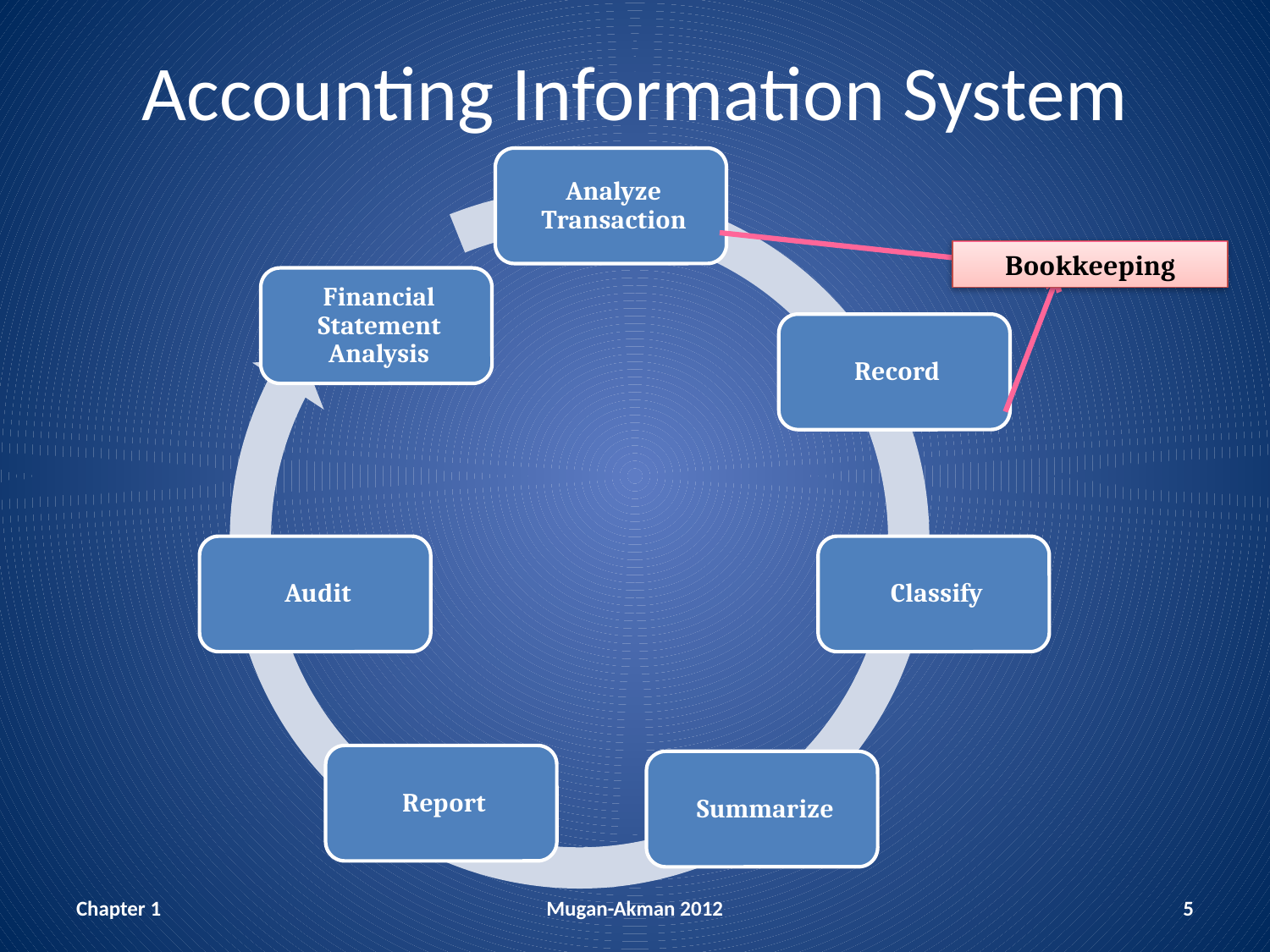

# Accounting Information System
Analyze Transaction
Record
Classify
Summarize
Report
Audit
Financial Statement Analysis
Bookkeeping
Chapter 1
Mugan-Akman 2012
5